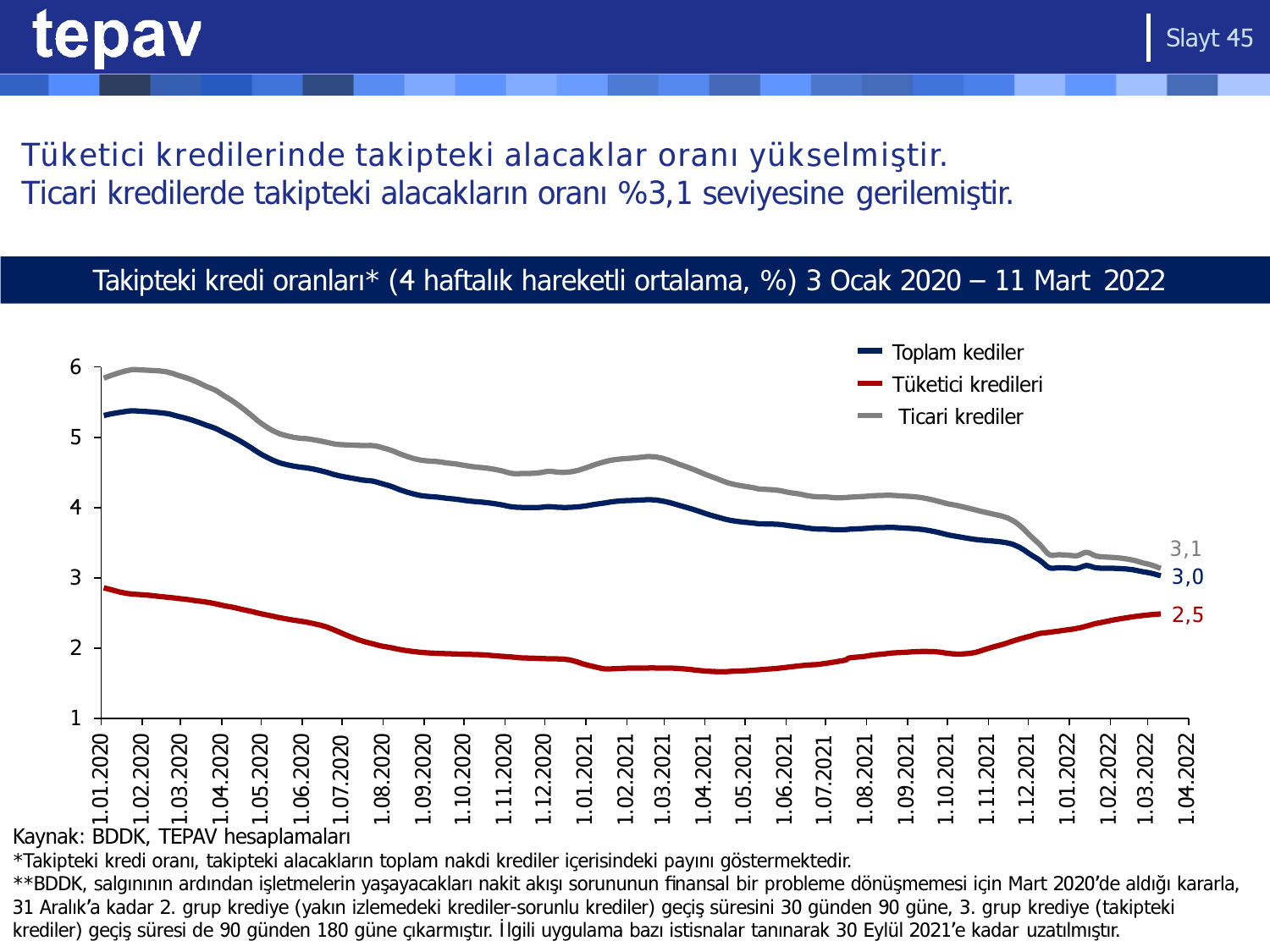

Slayt 45
# Tüketici kredilerinde takipteki alacaklar oranı yükselmiştir.
Ticari kredilerde takipteki alacakların oranı %3,1 seviyesine gerilemiştir.

Takipteki kredi oranları* (4 haftalık hareketli ortalama, %) 3 Ocak 2020 – 11 Mart 2022
Toplam kediler  Tüketici kredileri  Ticari krediler

6

5

4
3,1
3,0
2,5
3
2

1
1.01.2020
1.02.2020
1.03.2020
1.04.2020
1.05.2020
1.06.2020
1.07.2020
1.08.2020
1.09.2020
1.10.2020
1.11.2020
1.12.2020
1.01.2021
1.02.2021
1.03.2021
1.04.2021
1.05.2021
1.06.2021
1.07.2021
1.08.2021
1.09.2021
1.10.2021
1.11.2021
1.12.2021
1.01.2022
1.02.2022
1.03.2022
1.04.2022
Kaynak: BDDK, TEPAV hesaplamaları
*Takipteki kredi oranı, takipteki alacakların toplam nakdi krediler içerisindeki payını göstermektedir.
**BDDK, salgınının ardından işletmelerin yaşayacakları nakit akışı sorununun finansal bir probleme dönüşmemesi için Mart 2020’de aldığı kararla,  31 Aralık’a kadar 2. grup krediye (yakın izlemedeki krediler-sorunlu krediler) geçiş süresini 30 günden 90 güne, 3. grup krediye (takipteki  krediler) geçiş süresi de 90 günden 180 güne çıkarmıştır. İlgili uygulama bazı istisnalar tanınarak 30 Eylül 2021’e kadar uzatılmıştır.